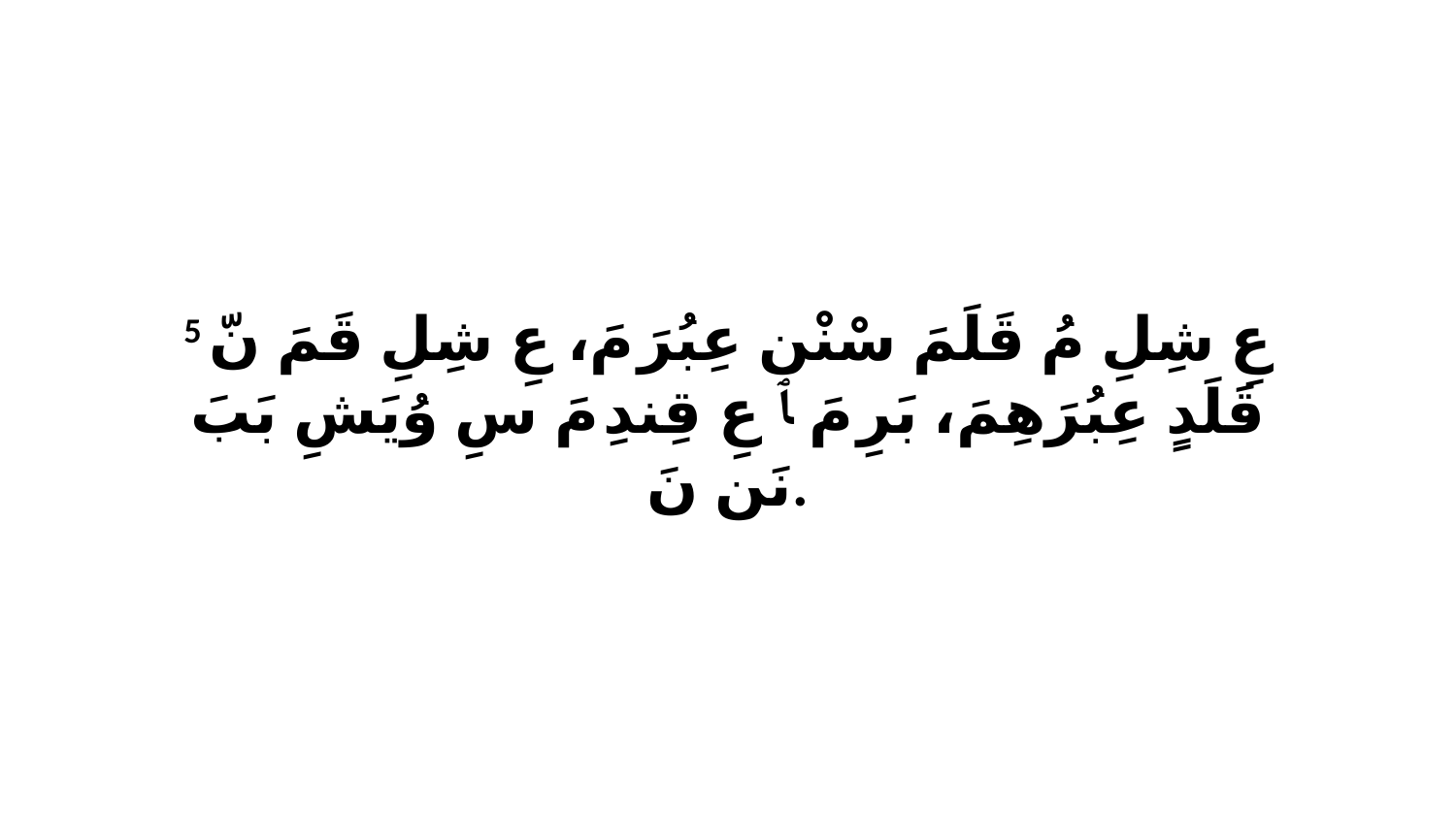

5 عِ شِلِ مُ قَلَمَ سْنْن عِبُرَ مَ، عِ شِلِ قَمَ نّ قَلَدٍ عِبُرَهِمَ، بَرِ مَ ﭑ عِ قِندِ مَ سِ وُيَشِ بَبَ نَن نَ.